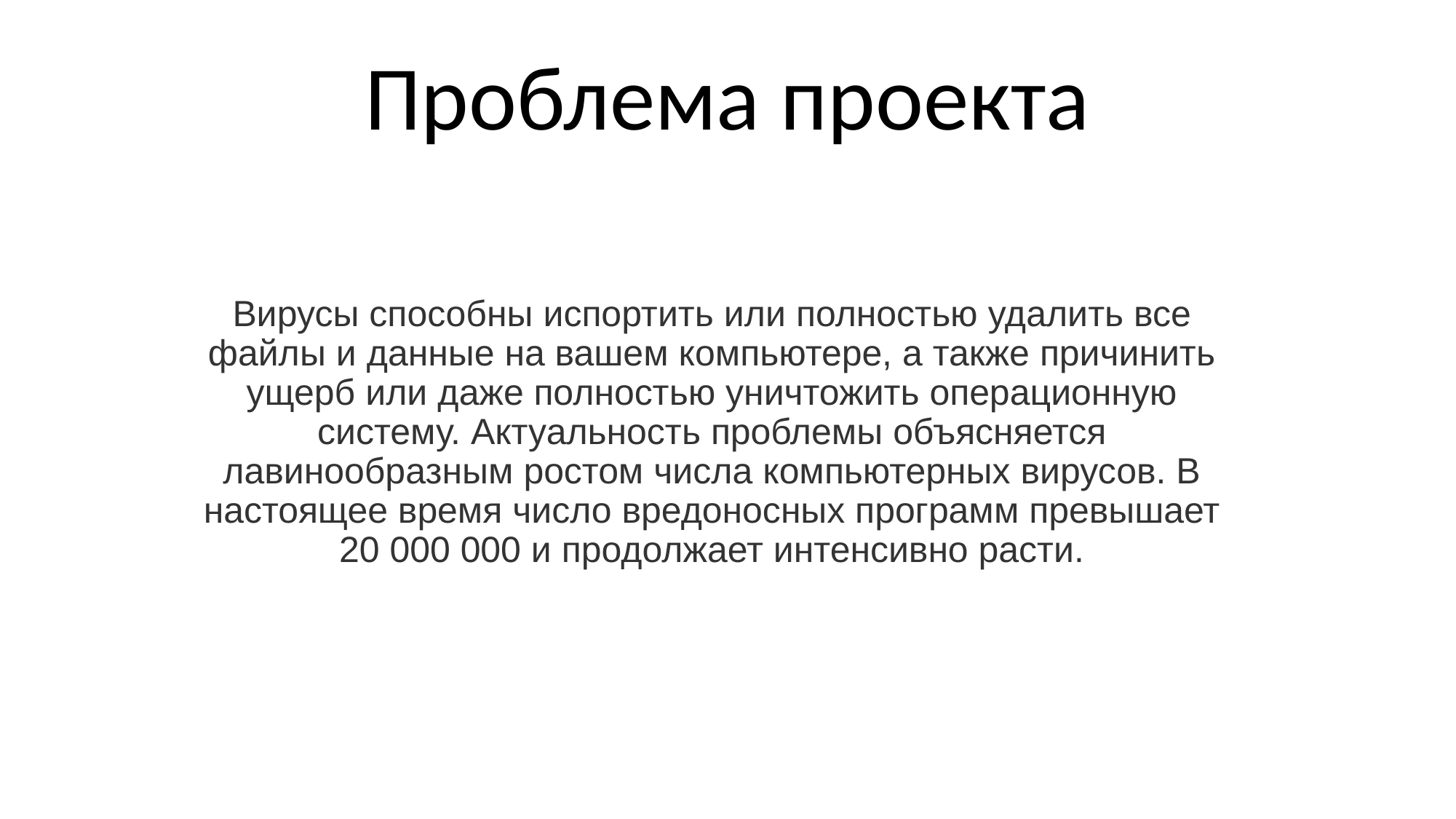

# Проблема проекта

Вирусы способны испортить или полностью удалить все файлы и данные на вашем компьютере, а также причинить ущерб или даже полностью уничтожить операционную систему. Актуальность проблемы объясняется лавинообразным ростом числа компьютерных вирусов. В настоящее время число вредоносных программ превышает 20 000 000 и продолжает интенсивно расти.